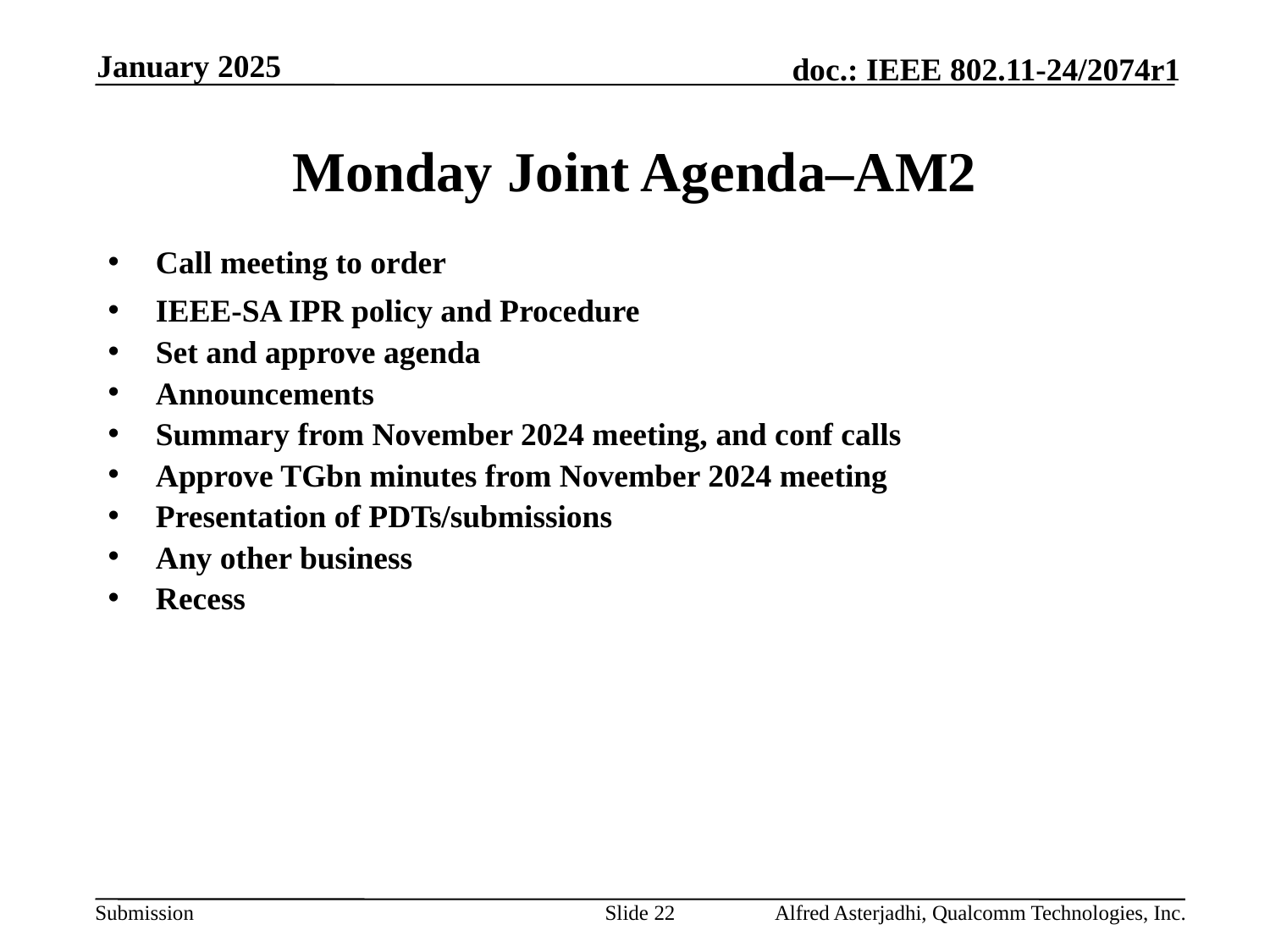

January 2025
# Monday Joint Agenda–AM2
Call meeting to order
IEEE-SA IPR policy and Procedure
Set and approve agenda
Announcements
Summary from November 2024 meeting, and conf calls
Approve TGbn minutes from November 2024 meeting
Presentation of PDTs/submissions
Any other business
Recess
Slide 22
Alfred Asterjadhi, Qualcomm Technologies, Inc.